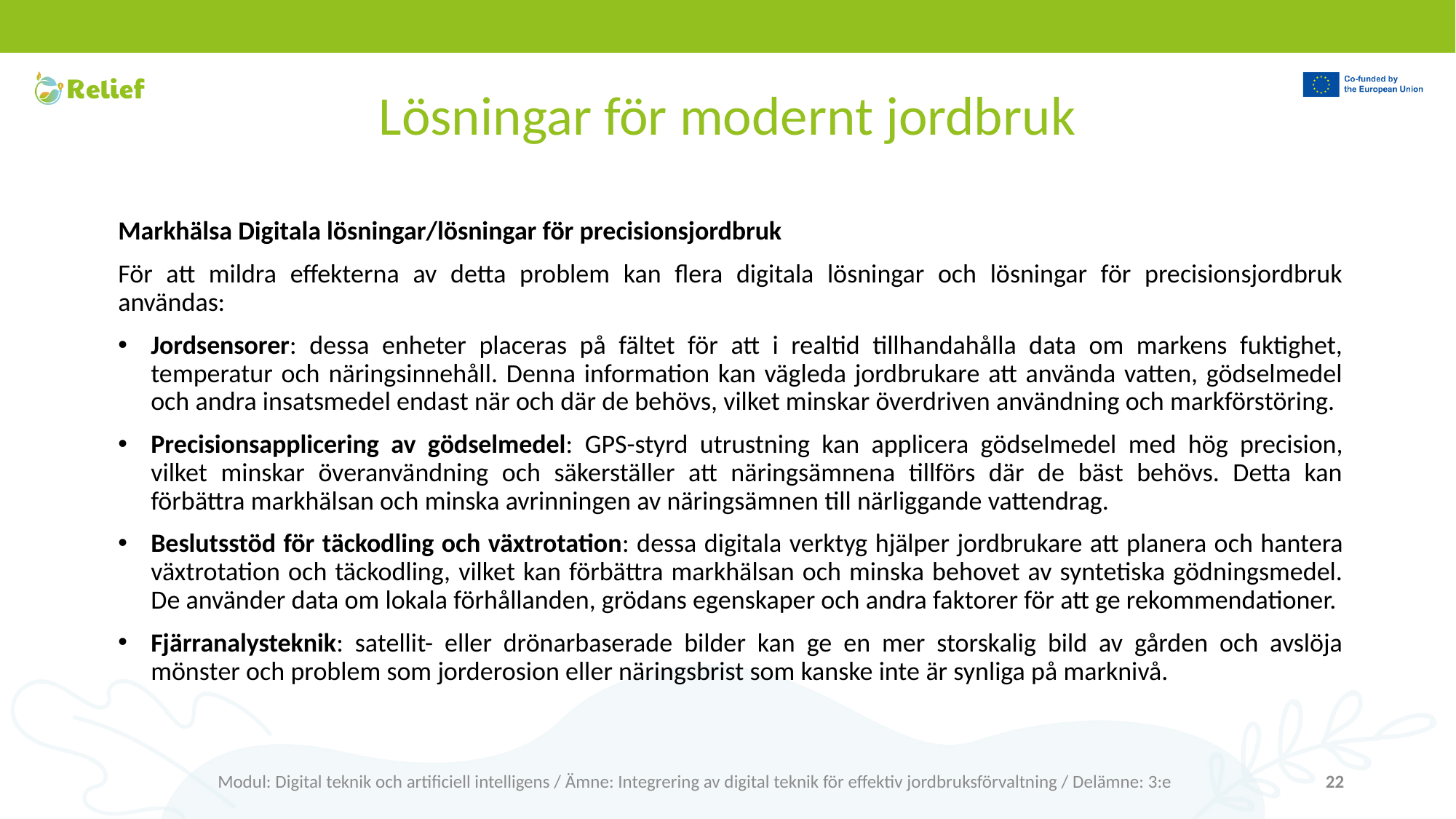

# Lösningar för modernt jordbruk
Markhälsa Digitala lösningar/lösningar för precisionsjordbruk
För att mildra effekterna av detta problem kan flera digitala lösningar och lösningar för precisionsjordbruk användas:
Jordsensorer: dessa enheter placeras på fältet för att i realtid tillhandahålla data om markens fuktighet, temperatur och näringsinnehåll. Denna information kan vägleda jordbrukare att använda vatten, gödselmedel och andra insatsmedel endast när och där de behövs, vilket minskar överdriven användning och markförstöring.
Precisionsapplicering av gödselmedel: GPS-styrd utrustning kan applicera gödselmedel med hög precision, vilket minskar överanvändning och säkerställer att näringsämnena tillförs där de bäst behövs. Detta kan förbättra markhälsan och minska avrinningen av näringsämnen till närliggande vattendrag.
Beslutsstöd för täckodling och växtrotation: dessa digitala verktyg hjälper jordbrukare att planera och hantera växtrotation och täckodling, vilket kan förbättra markhälsan och minska behovet av syntetiska gödningsmedel. De använder data om lokala förhållanden, grödans egenskaper och andra faktorer för att ge rekommendationer.
Fjärranalysteknik: satellit- eller drönarbaserade bilder kan ge en mer storskalig bild av gården och avslöja mönster och problem som jorderosion eller näringsbrist som kanske inte är synliga på marknivå.

Modul: Digital teknik och artificiell intelligens / Ämne: Integrering av digital teknik för effektiv jordbruksförvaltning / Delämne: 3:e
22